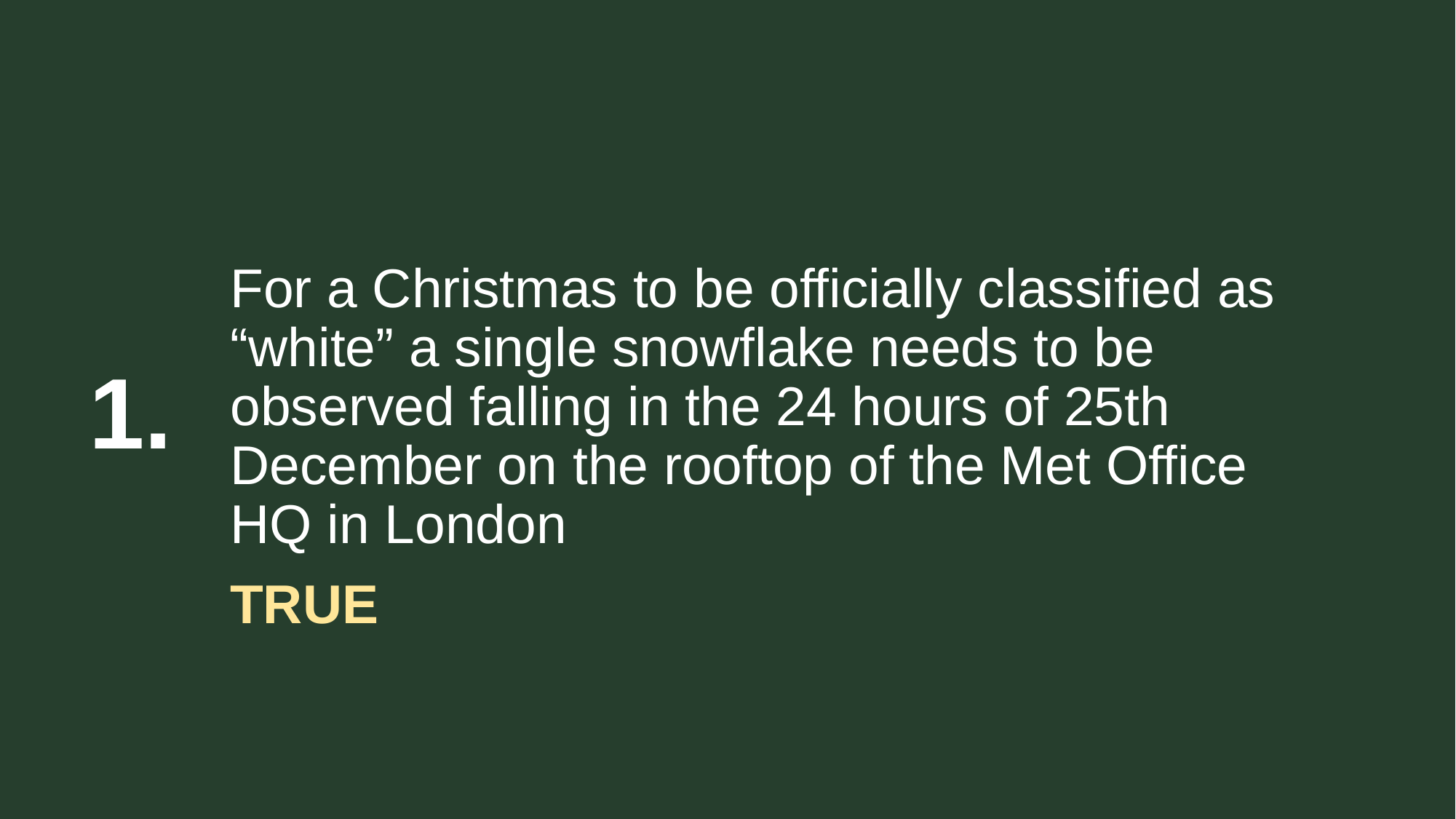

For a Christmas to be officially classified as “white” a single snowflake needs to be observed falling in the 24 hours of 25th December on the rooftop of the Met Office HQ in London
1.
TRUE